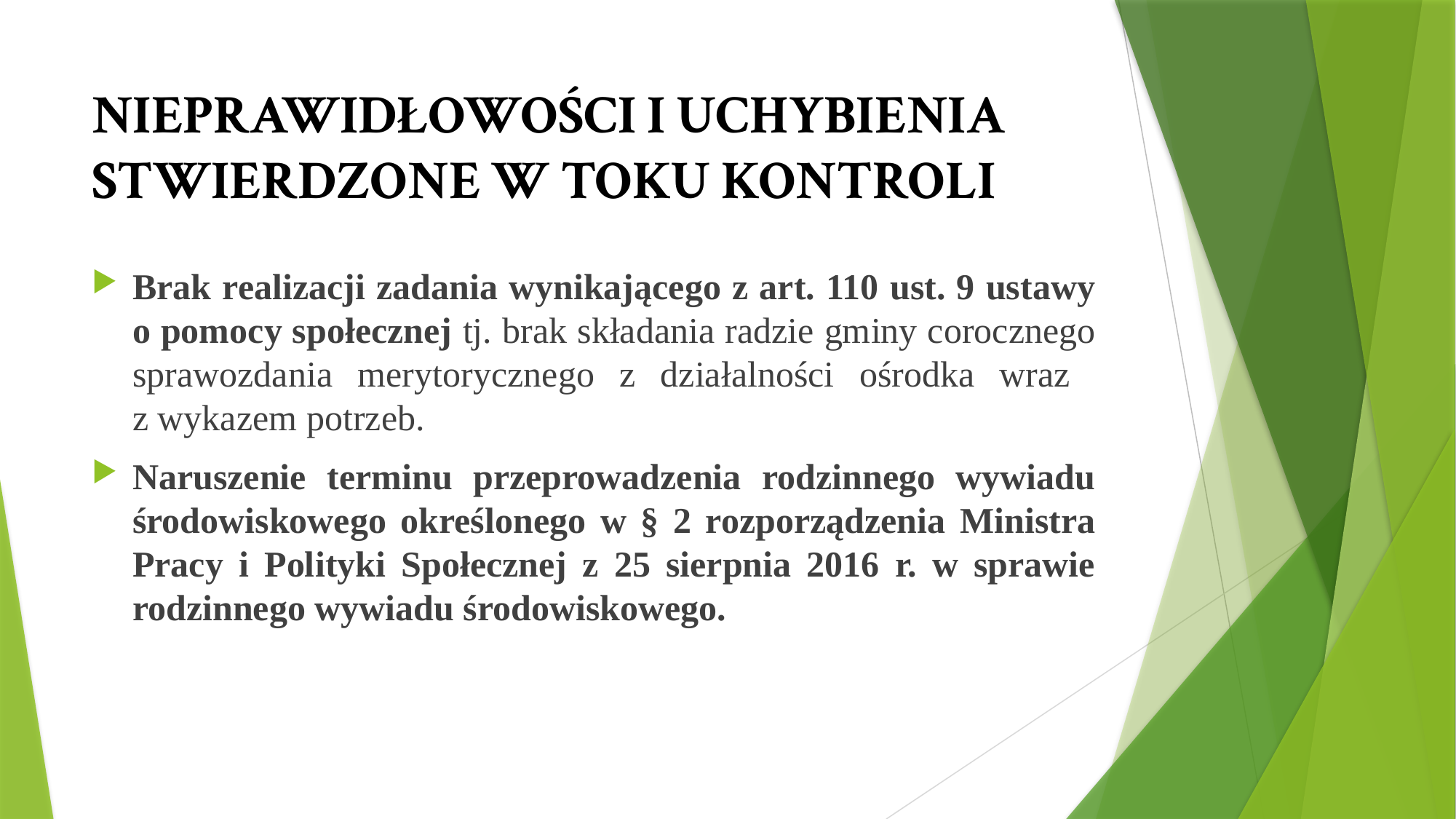

# NIEPRAWIDŁOWOŚCI I UCHYBIENIA STWIERDZONE W TOKU KONTROLI
Brak realizacji zadania wynikającego z art. 110 ust. 9 ustawy o pomocy społecznej tj. brak składania radzie gminy corocznego sprawozdania merytorycznego z działalności ośrodka wraz
z wykazem potrzeb.
Naruszenie terminu przeprowadzenia rodzinnego wywiadu środowiskowego określonego w § 2 rozporządzenia Ministra Pracy i Polityki Społecznej z 25 sierpnia 2016 r. w sprawie rodzinnego wywiadu środowiskowego.